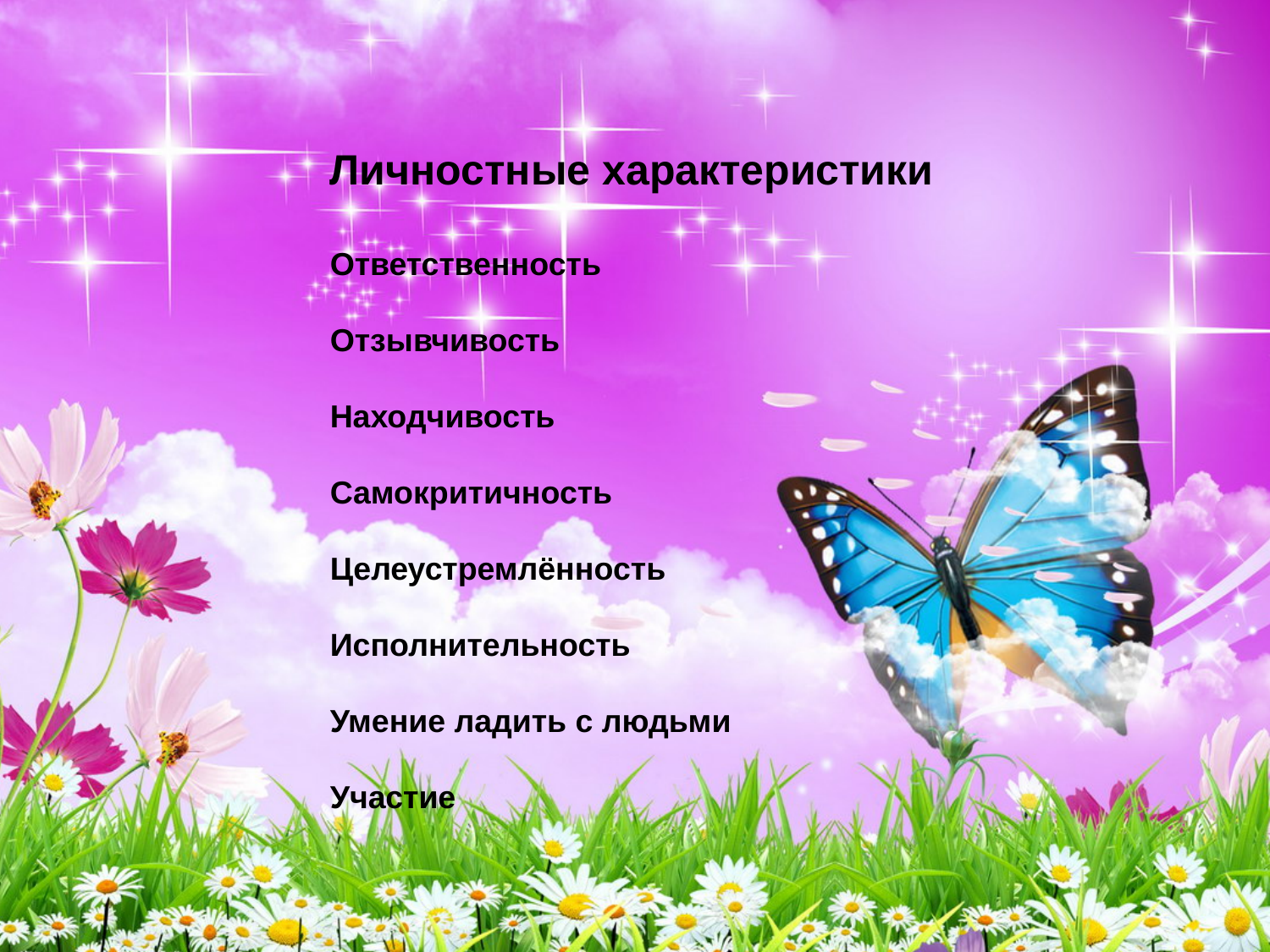

Личностные характеристики

Ответственность

Отзывчивость

Находчивость

Самокритичность

Целеустремлённость

Исполнительность

Умение ладить с людьми

Участие